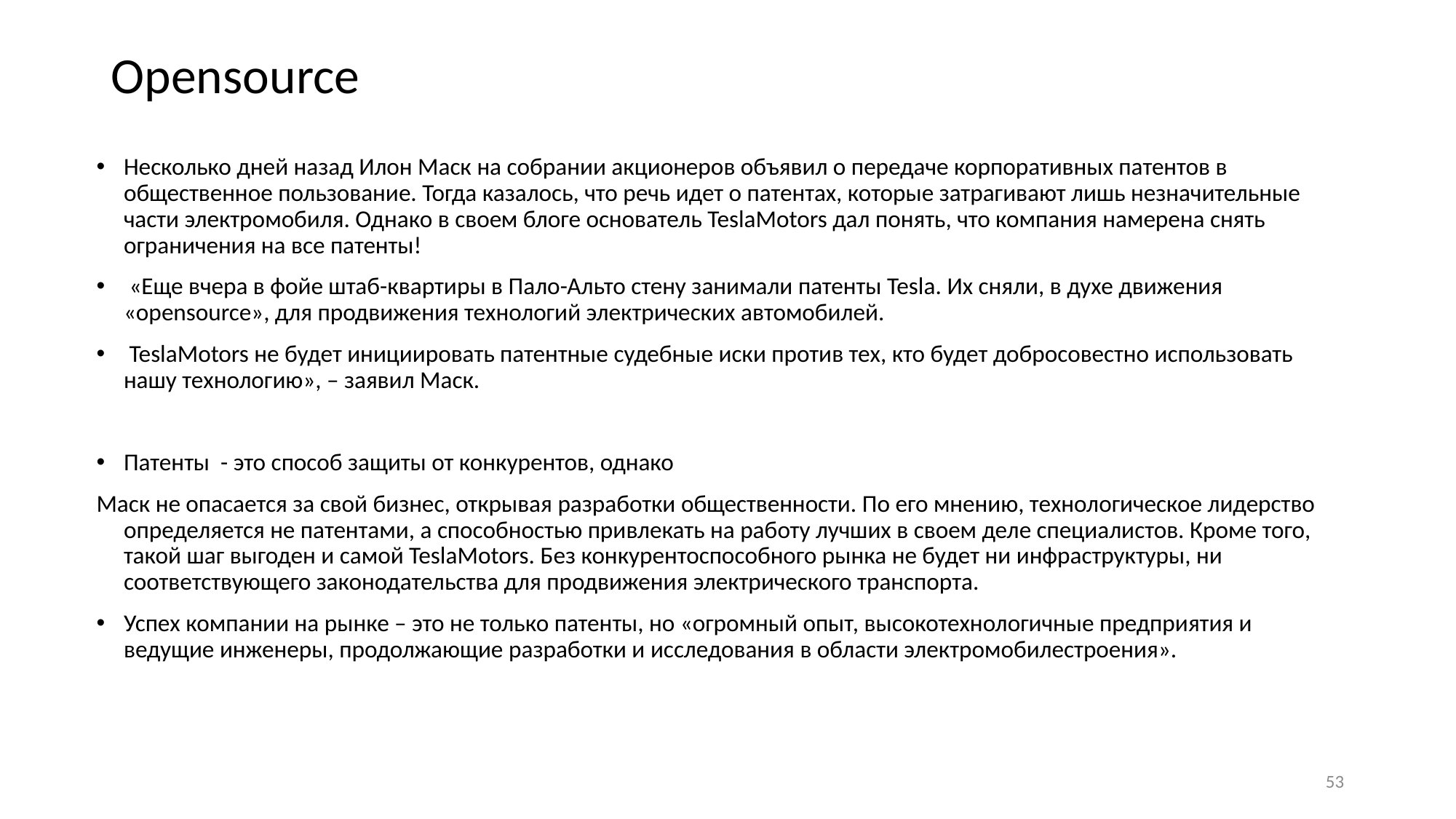

# Opensource
Несколько дней назад Илон Маск на собрании акционеров объявил о передаче корпоративных патентов в общественное пользование. Тогда казалось, что речь идет о патентах, которые затрагивают лишь незначительные части электромобиля. Однако в своем блоге основатель TeslaMotors дал понять, что компания намерена снять ограничения на все патенты!
 «Еще вчера в фойе штаб-квартиры в Пало-Альто стену занимали патенты Tesla. Их сняли, в духе движения «opensource», для продвижения технологий электрических автомобилей.
 TeslaMotors не будет инициировать патентные судебные иски против тех, кто будет добросовестно использовать нашу технологию», – заявил Маск.

Патенты  - это способ защиты от конкурентов, однако
Маск не опасается за свой бизнес, открывая разработки общественности. По его мнению, технологическое лидерство определяется не патентами, а способностью привлекать на работу лучших в своем деле специалистов. Кроме того, такой шаг выгоден и самой TeslaMotors. Без конкурентоспособного рынка не будет ни инфраструктуры, ни соответствующего законодательства для продвижения электрического транспорта.
Успех компании на рынке – это не только патенты, но «огромный опыт, высокотехнологичные предприятия и ведущие инженеры, продолжающие разработки и исследования в области электромобилестроения».

53